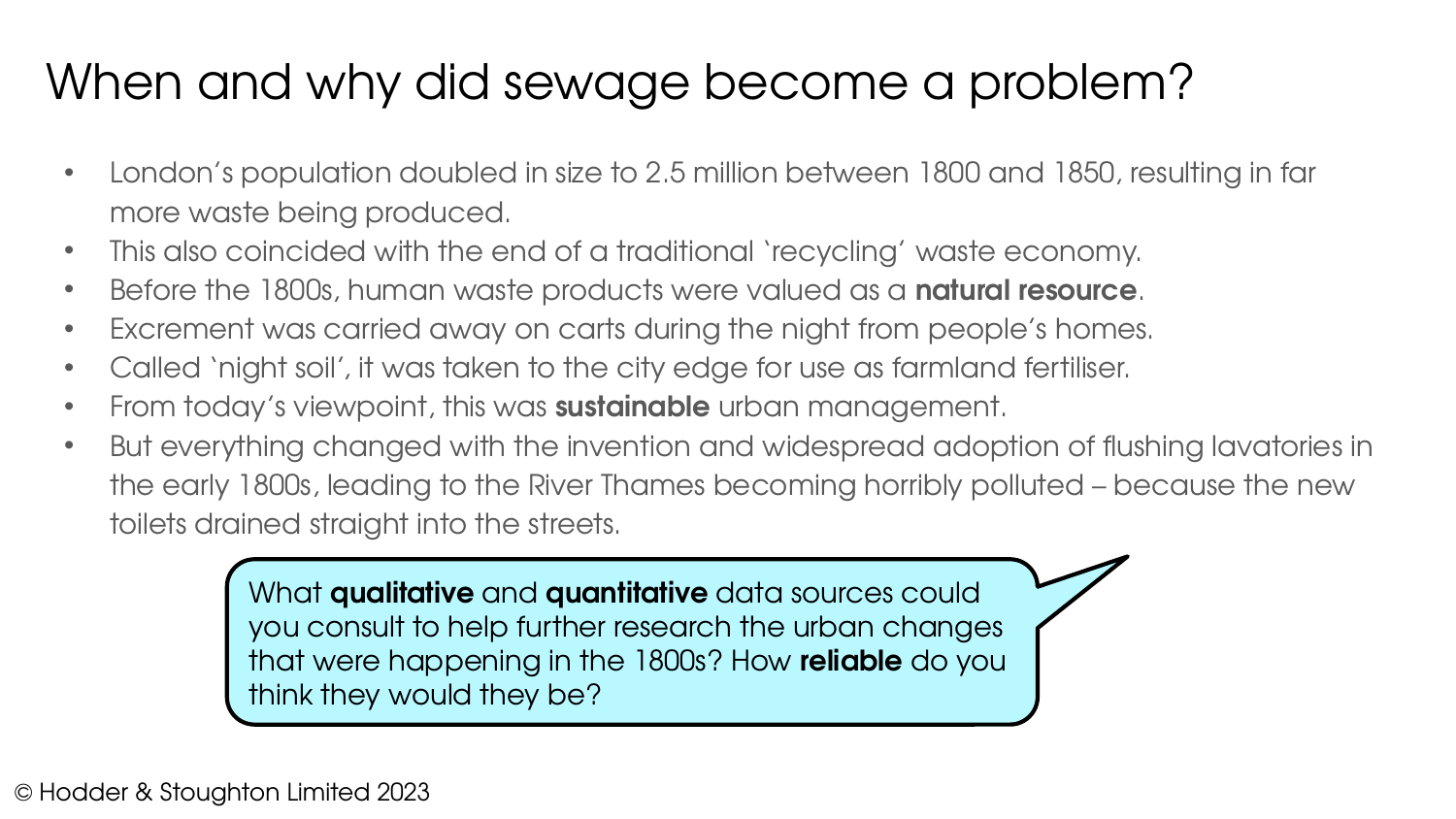

# When and why did sewage become a problem?
London’s population doubled in size to 2.5 million between 1800 and 1850, resulting in far more waste being produced.
This also coincided with the end of a traditional ‘recycling’ waste economy.
Before the 1800s, human waste products were valued as a natural resource.
Excrement was carried away on carts during the night from people’s homes.
Called ‘night soil’, it was taken to the city edge for use as farmland fertiliser.
From today’s viewpoint, this was sustainable urban management.
But everything changed with the invention and widespread adoption of flushing lavatories in the early 1800s, leading to the River Thames becoming horribly polluted – because the new toilets drained straight into the streets.
What qualitative and quantitative data sources could you consult to help further research the urban changes that were happening in the 1800s? How reliable do you think they would they be?
© Hodder & Stoughton Limited 2023